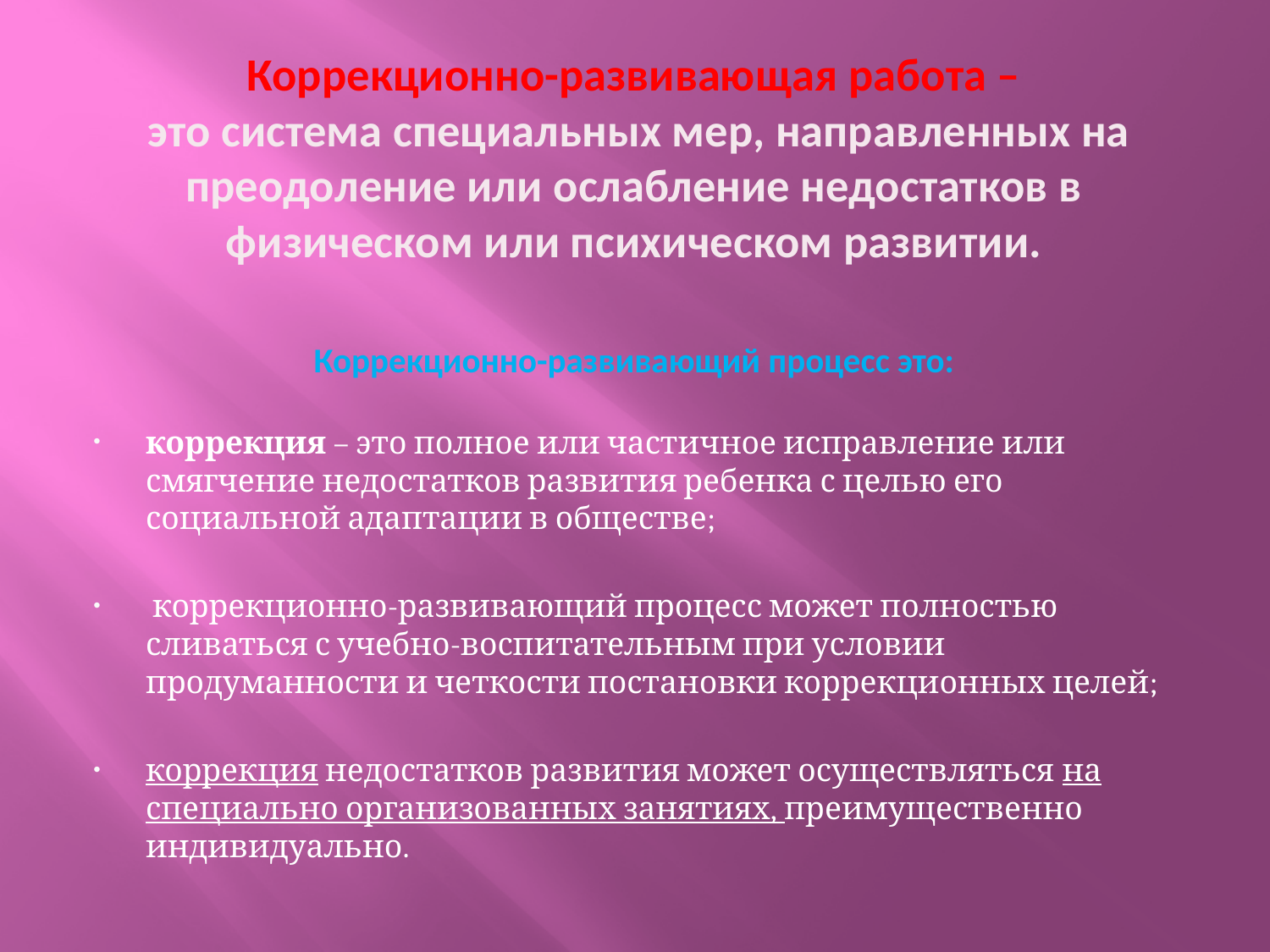

# Коррекционно-развивающая работа – это система специальных мер, направленных на преодоление или ослабление недостатков в физическом или психическом развитии. Коррекционно-развивающий процесс это:
коррекция – это полное или частичное исправление или смягчение недостатков развития ребенка с целью его социальной адаптации в обществе;

 коррекционно-развивающий процесс может полностью сливаться с учебно-воспитательным при условии продуманности и четкости постановки коррекционных целей;

коррекция недостатков развития может осуществляться на специально организованных занятиях, преимущественно индивидуально.